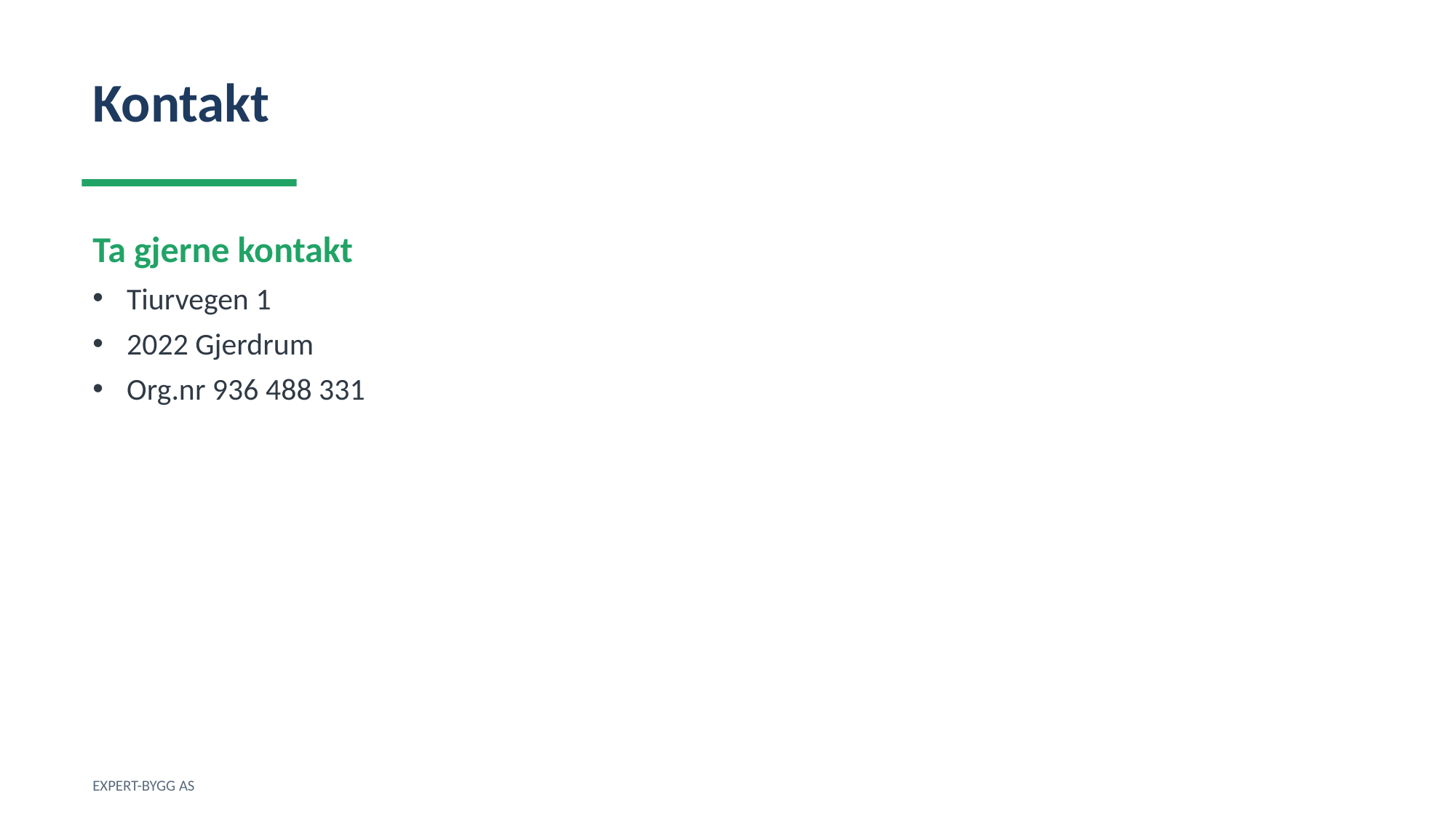

Kontakt

Ta gjerne kontakt
Tiurvegen 1
2022 Gjerdrum
Org.nr 936 488 331
EXPERT-BYGG AS